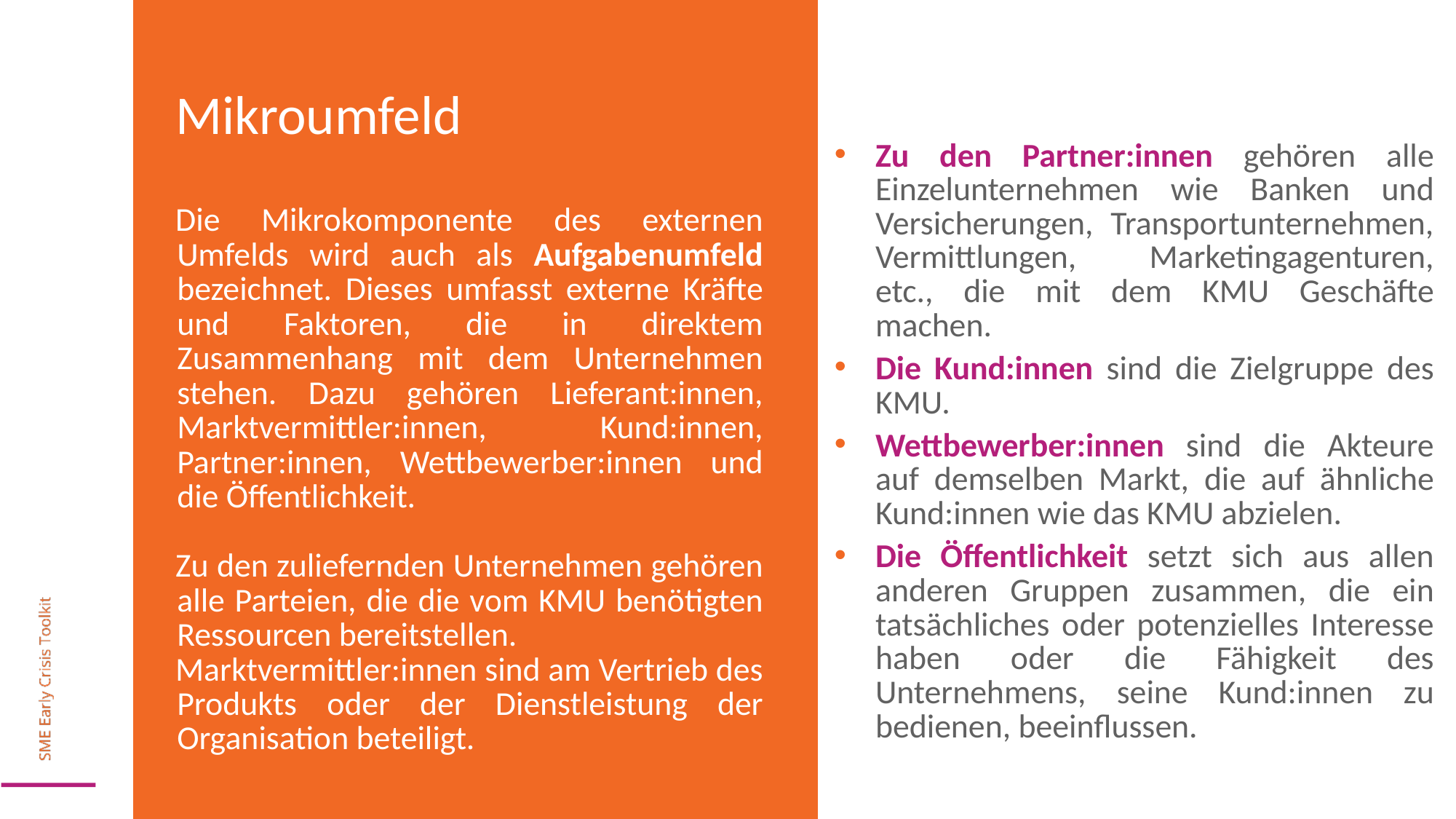

Mikroumfeld

Zu den Partner:innen gehören alle Einzelunternehmen wie Banken und Versicherungen, Transportunternehmen, Vermittlungen, Marketingagenturen, etc., die mit dem KMU Geschäfte machen.
Die Kund:innen sind die Zielgruppe des KMU.
Wettbewerber:innen sind die Akteure auf demselben Markt, die auf ähnliche Kund:innen wie das KMU abzielen.
Die Öffentlichkeit setzt sich aus allen anderen Gruppen zusammen, die ein tatsächliches oder potenzielles Interesse haben oder die Fähigkeit des Unternehmens, seine Kund:innen zu bedienen, beeinflussen.

Die Mikrokomponente des externen Umfelds wird auch als Aufgabenumfeld bezeichnet. Dieses umfasst externe Kräfte und Faktoren, die in direktem Zusammenhang mit dem Unternehmen stehen. Dazu gehören Lieferant:innen, Marktvermittler:innen, Kund:innen, Partner:innen, Wettbewerber:innen und die Öffentlichkeit.

Zu den zuliefernden Unternehmen gehören alle Parteien, die die vom KMU benötigten Ressourcen bereitstellen.
Marktvermittler:innen sind am Vertrieb des Produkts oder der Dienstleistung der Organisation beteiligt.